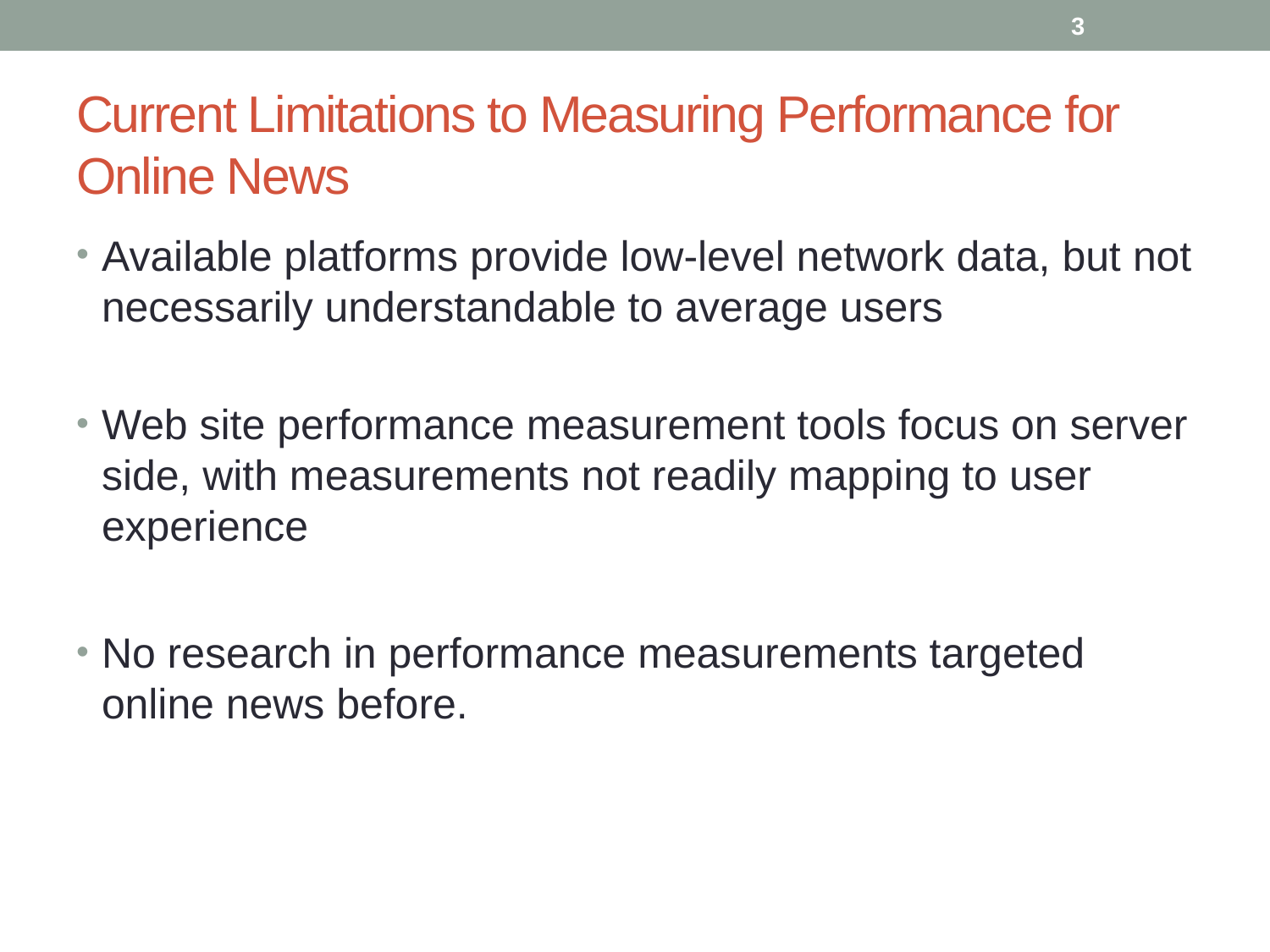

3
# Current Limitations to Measuring Performance for Online News
Available platforms provide low-level network data, but not necessarily understandable to average users

Web site performance measurement tools focus on server side, with measurements not readily mapping to user experience

No research in performance measurements targeted online news before.